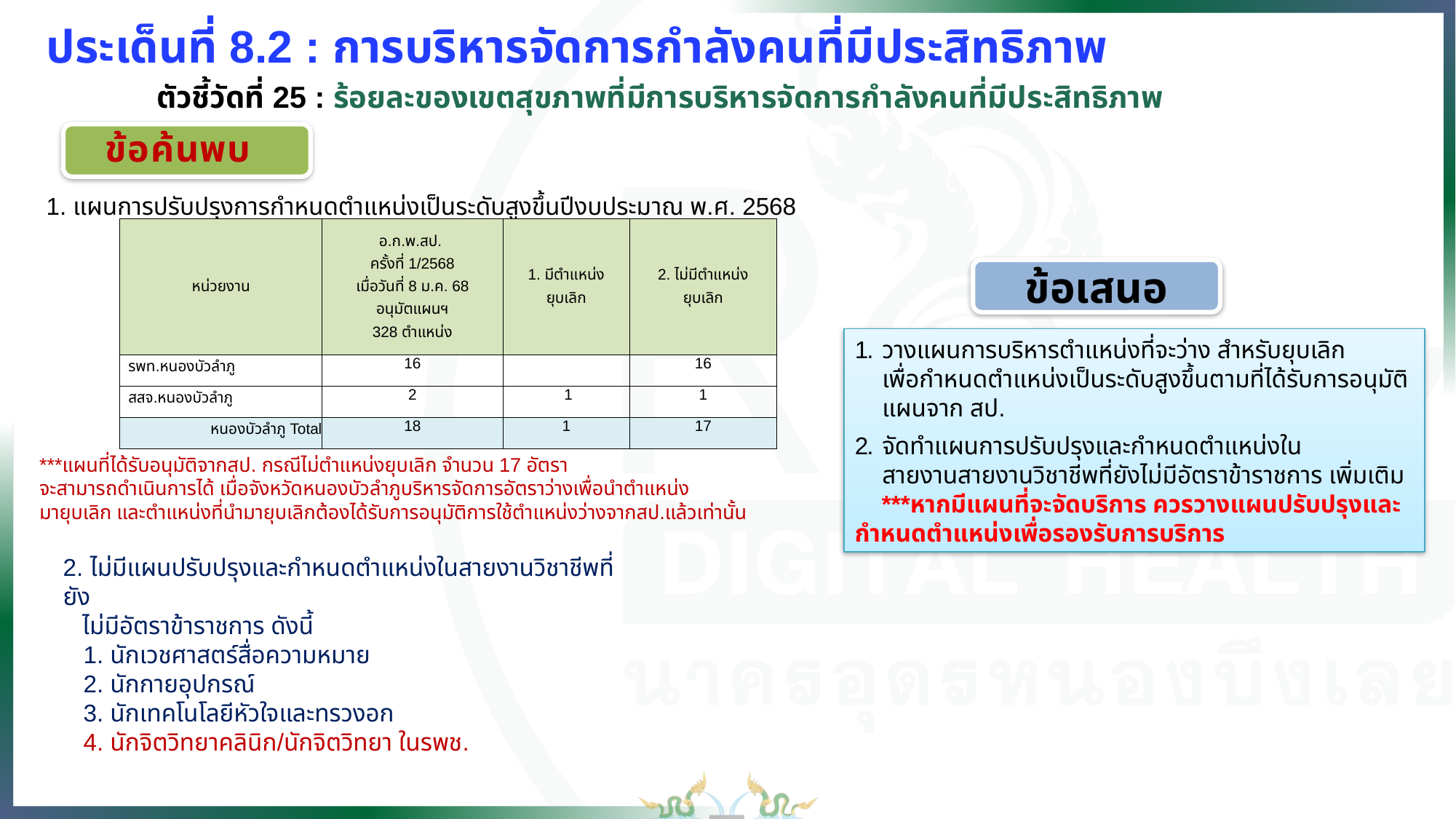

ประเด็นที่ 8.2 : การบริหารจัดการกําลังคนที่มีประสิทธิภาพ
25.2 การปรับปรุงตำแหน่งให้สอดรับกับการยกระดับบริการสุขภาพ
ตัวชี้วัดที่ 25 : ร้อยละของเขตสุขภาพที่มีการบริหารจัดการกำลังคนที่มีประสิทธิภาพ

ข้อค้นพบ
 1. แผนการปรับปรุงการกำหนดตำแหน่งเป็นระดับสูงขึ้นปีงบประมาณ พ.ศ. 2568

***แผนที่ได้รับอนุมัติจากสป. กรณีไม่ตำแหน่งยุบเลิก จำนวน 17 อัตรา
จะสามารถดำเนินการได้ เมื่อจังหวัดหนองบัวลำภูบริหารจัดการอัตราว่างเพื่อนำตำแหน่ง
มายุบเลิก และตำแหน่งที่นำมายุบเลิกต้องได้รับการอนุมัติการใช้ตำแหน่งว่างจากสป.แล้วเท่านั้น
| หน่วยงาน | อ.ก.พ.สป. ครั้งที่ 1/2568 เมื่อวันที่ 8 ม.ค. 68 อนุมัตแผนฯ 328 ตำแหน่ง | 1. มีตำแหน่ง ยุบเลิก | 2. ไม่มีตำแหน่ง ยุบเลิก |
| --- | --- | --- | --- |
| รพท.หนองบัวลำภู | 16 |  | 16 |
| สสจ.หนองบัวลำภู | 2 | 1 | 1 |
| หนองบัวลำภู Total | 18 | 1 | 17 |
ข้อเสนอ
วางแผนการบริหารตำแหน่งที่จะว่าง สำหรับยุบเลิก
เพื่อกำหนดตำแหน่งเป็นระดับสูงขึ้นตามที่ได้รับการอนุมัติแผนจาก สป.
จัดทำแผนการปรับปรุงและกำหนดตำแหน่งใน
สายงานสายงานวิชาชีพที่ยังไม่มีอัตราข้าราชการ เพิ่มเติม
    ***หากมีแผนที่จะจัดบริการ ควรวางแผนปรับปรุงและกำหนดตำแหน่งเพื่อรองรับการบริการ
2. ไม่มีแผนปรับปรุงและกำหนดตำแหน่งในสายงานวิชาชีพที่ยัง
   ไม่มีอัตราข้าราชการ ดังนี้
   1. นักเวชศาสตร์สื่อความหมาย
   2. นักกายอุปกรณ์
   3. นักเทคโนโลยีหัวใจและทรวงอก
   4. นักจิตวิทยาคลินิก/นักจิตวิทยา ในรพช.